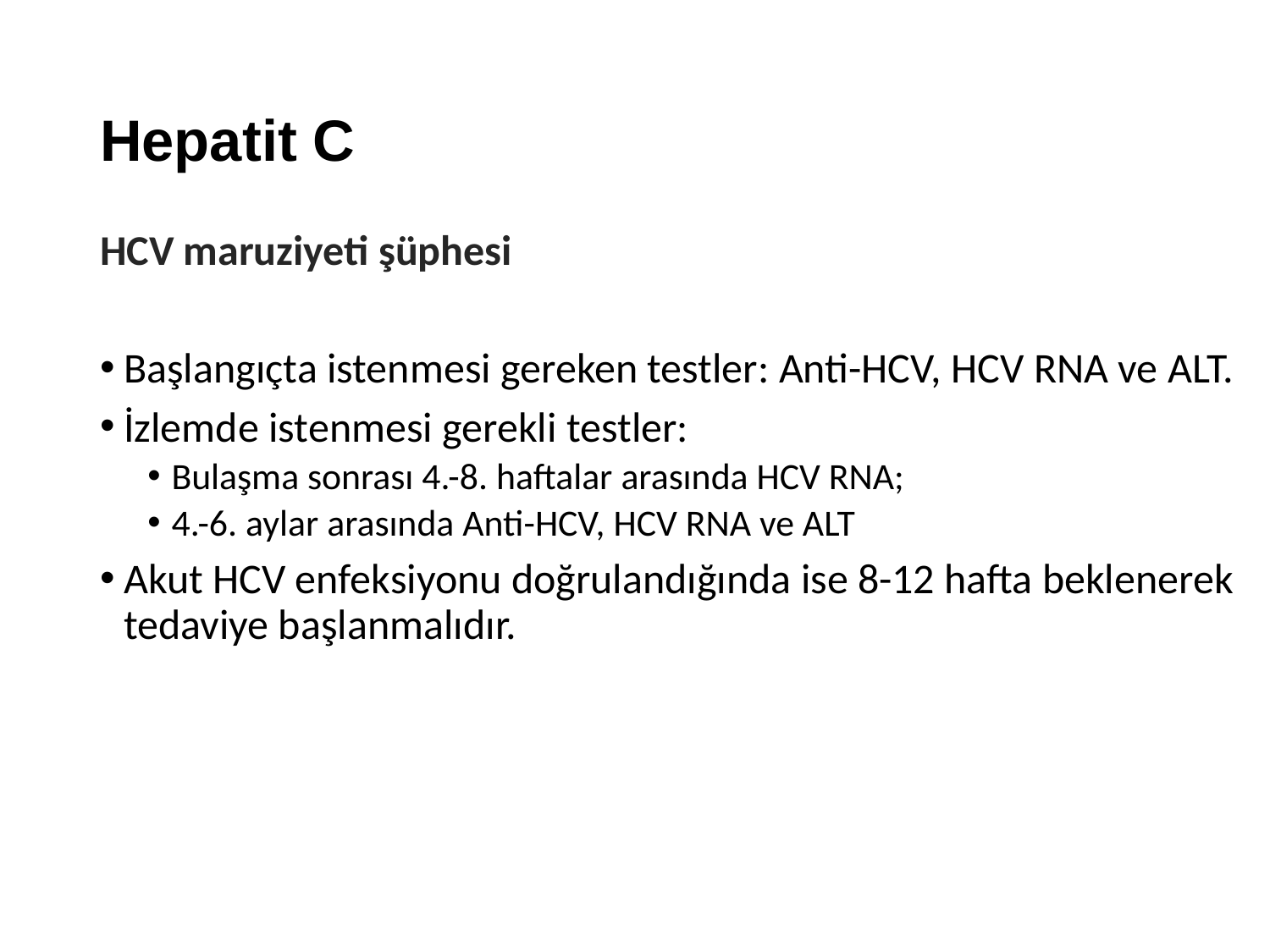

# Hepatit C
HCV maruziyeti şüphesi

Başlangıçta istenmesi gereken testler: Anti-HCV, HCV RNA ve ALT.
İzlemde istenmesi gerekli testler:
Bulaşma sonrası 4.-8. haftalar arasında HCV RNA;
4.-6. aylar arasında Anti-HCV, HCV RNA ve ALT
Akut HCV enfeksiyonu doğrulandığında ise 8-12 hafta beklenerek tedaviye başlanmalıdır.